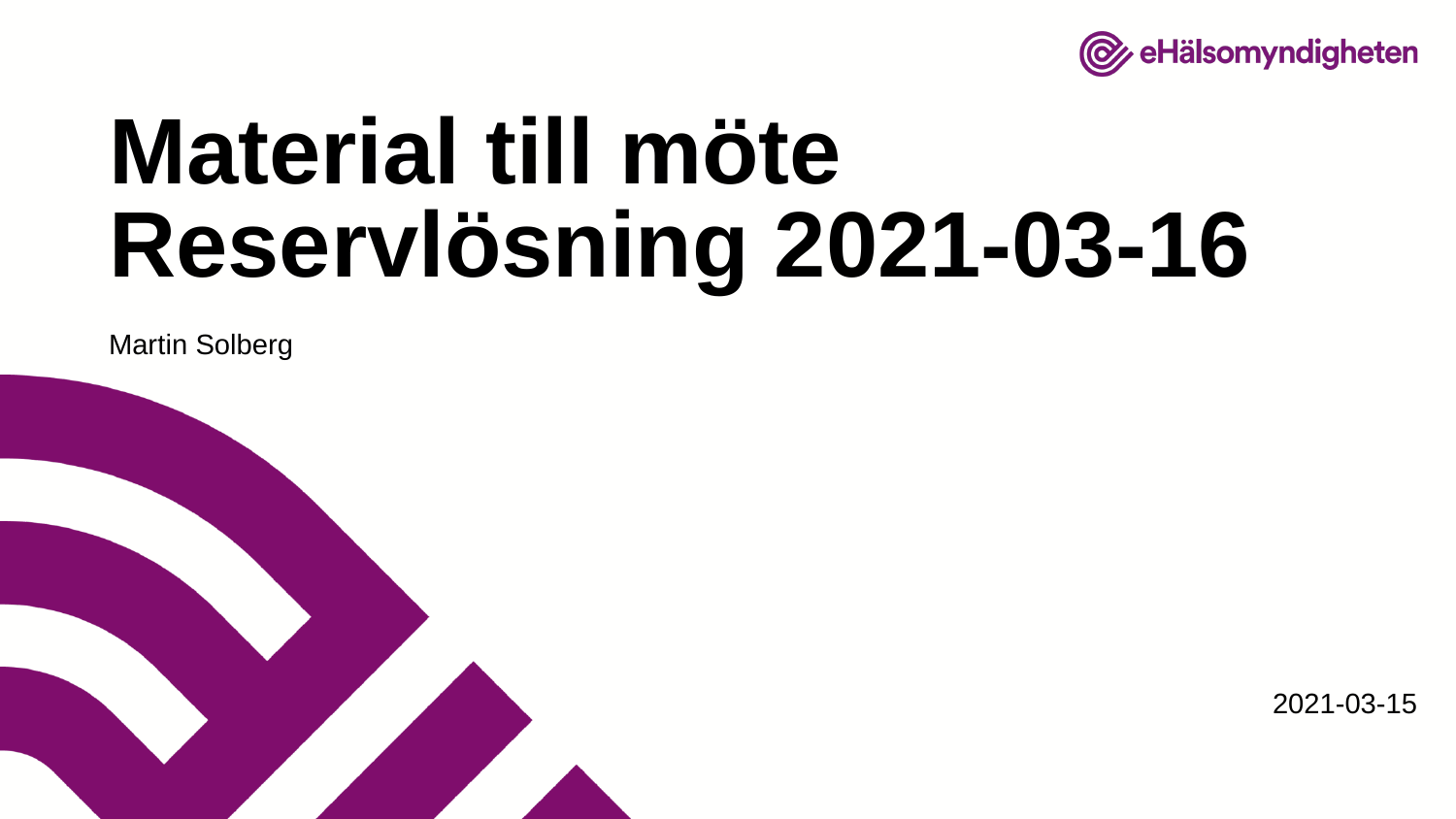

# Material till möte Reservlösning 2021-03-16
Martin Solberg
2021-03-15